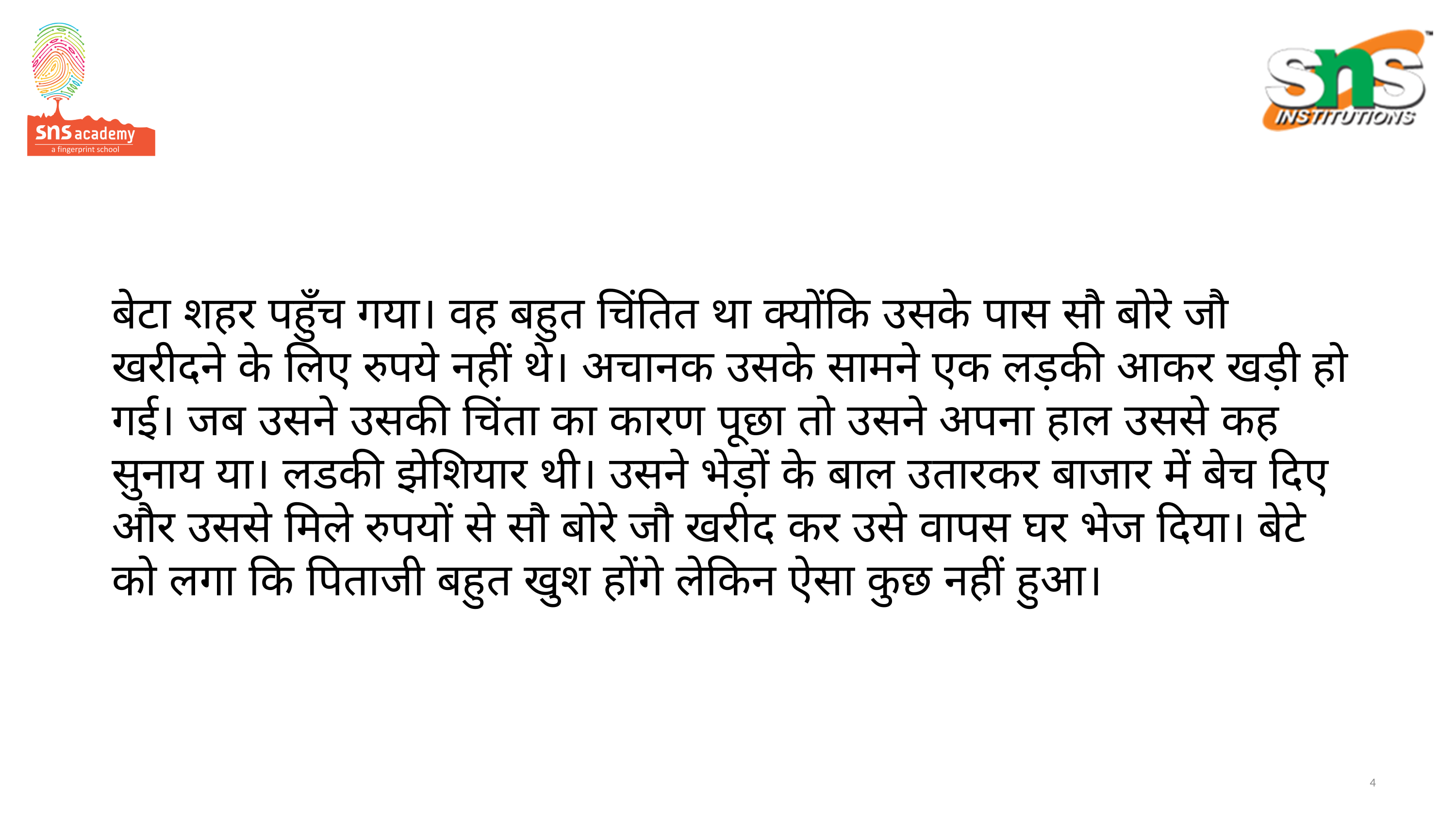

बेटा शहर पहुँच गया। वह बहुत चिंतित था क्योंकि उसके पास सौ बोरे जौ खरीदने के लिए रुपये नहीं थे। अचानक उसके सामने एक लड़की आकर खड़ी हो गई। जब उसने उसकी चिंता का कारण पूछा तो उसने अपना हाल उससे कह सुनाय या। लडकी झेशियार थी। उसने भेड़ों के बाल उतारकर बाजार में बेच दिए और उससे मिले रुपयों से सौ बोरे जौ खरीद कर उसे वापस घर भेज दिया। बेटे को लगा कि पिताजी बहुत खुश होंगे लेकिन ऐसा कुछ नहीं हुआ।
4